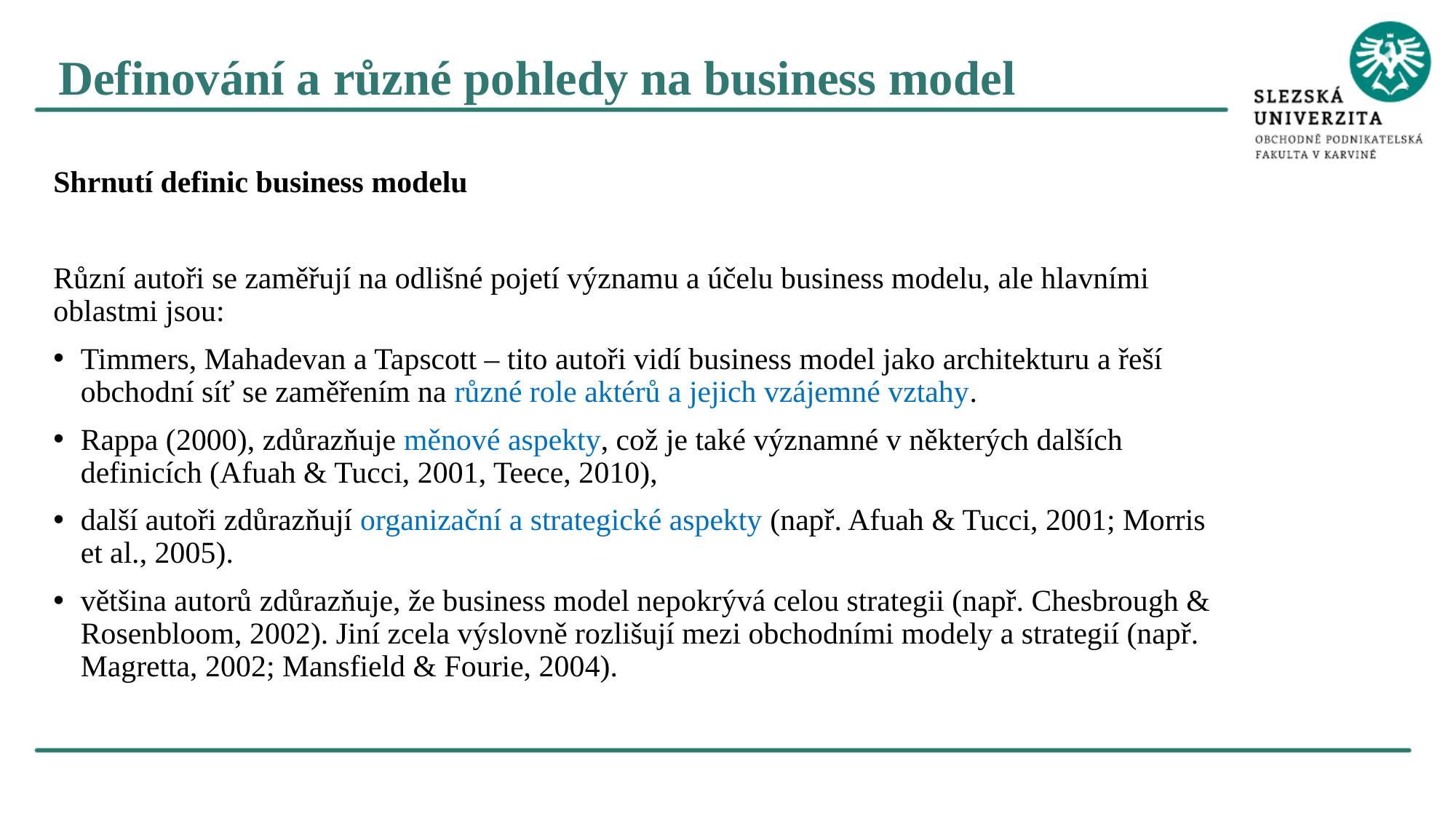

Definování a různé pohledy na business model
Shrnutí definic business modelu

Různí autoři se zaměřují na odlišné pojetí významu a účelu business modelu, ale hlavními oblastmi jsou:
Timmers, Mahadevan a Tapscott – tito autoři vidí business model jako architekturu a řeší obchodní síť se zaměřením na různé role aktérů a jejich vzájemné vztahy.
Rappa (2000), zdůrazňuje měnové aspekty, což je také významné v některých dalších definicích (Afuah & Tucci, 2001, Teece, 2010),
další autoři zdůrazňují organizační a strategické aspekty (např. Afuah & Tucci, 2001; Morris et al., 2005).
většina autorů zdůrazňuje, že business model nepokrývá celou strategii (např. Chesbrough & Rosenbloom, 2002). Jiní zcela výslovně rozlišují mezi obchodními modely a strategií (např. Magretta, 2002; Mansfield & Fourie, 2004).